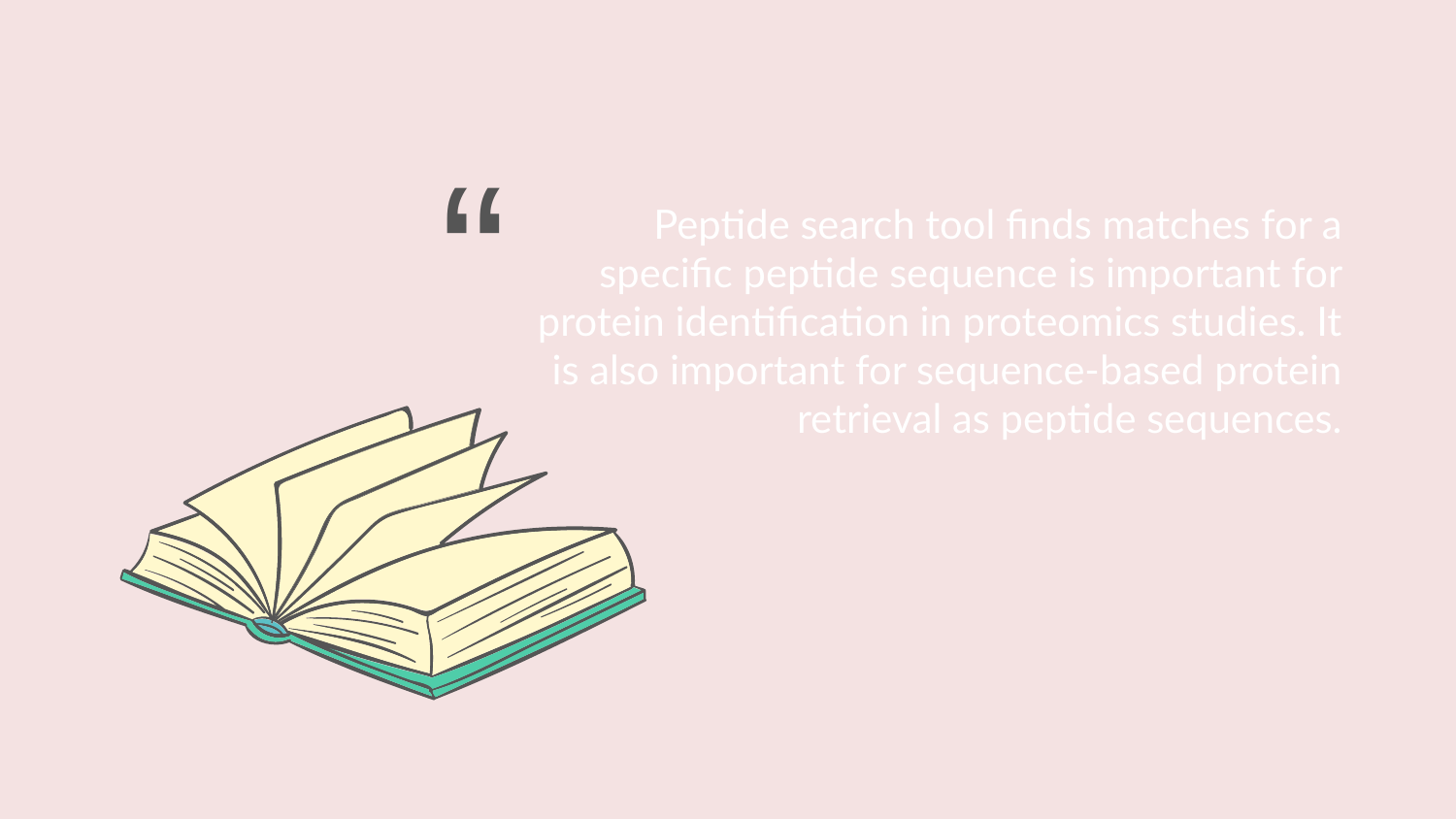

“
Peptide search tool finds matches for a specific peptide sequence is important for protein identification in proteomics studies. It is also important for sequence-based protein retrieval as peptide sequences.